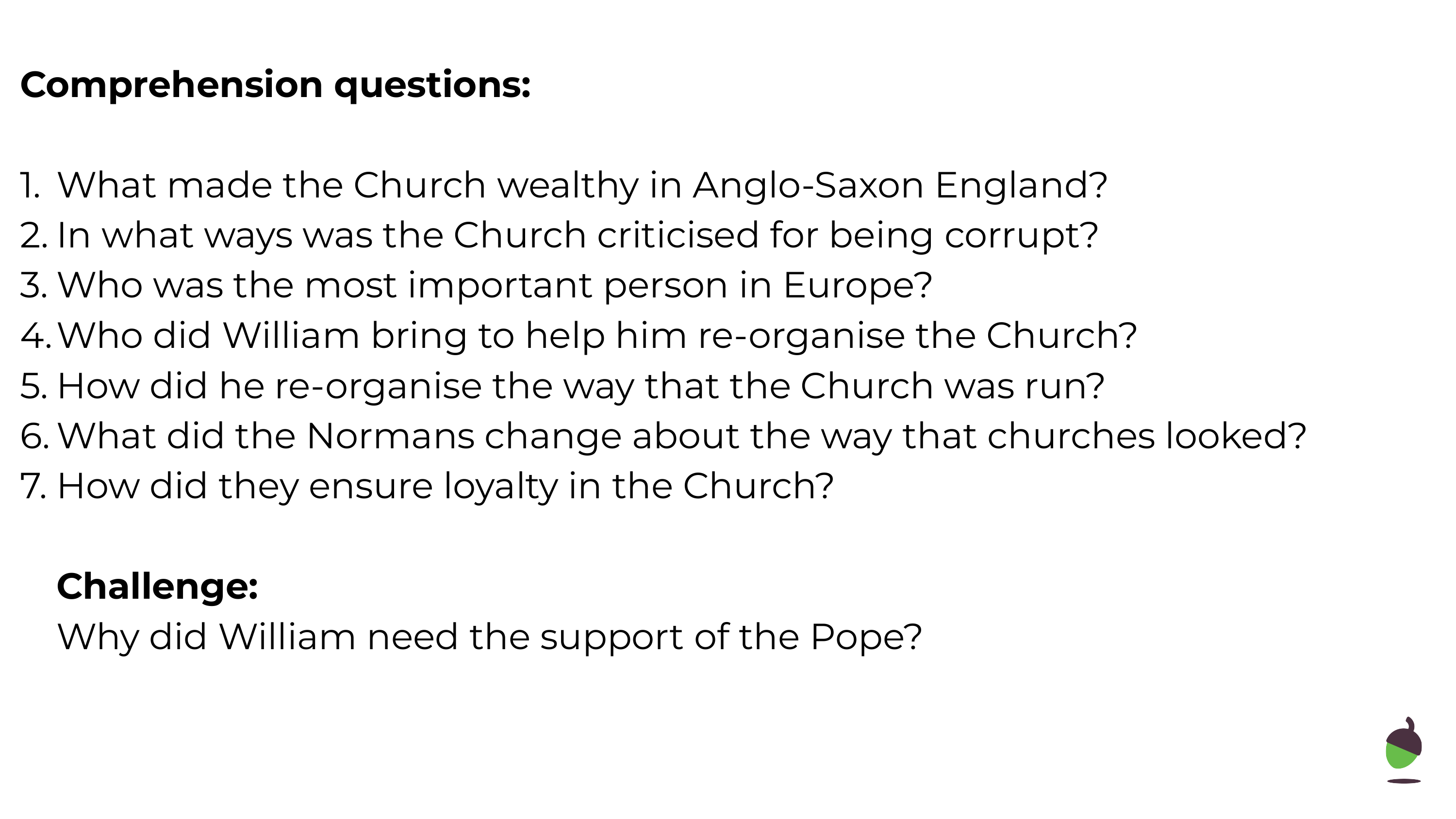

# Comprehension questions:

What made the Church wealthy in Anglo-Saxon England?
In what ways was the Church criticised for being corrupt?
Who was the most important person in Europe?
Who did William bring to help him re-organise the Church?
How did he re-organise the way that the Church was run?
What did the Normans change about the way that churches looked?
How did they ensure loyalty in the Church?

Challenge:
Why did William need the support of the Pope?

7